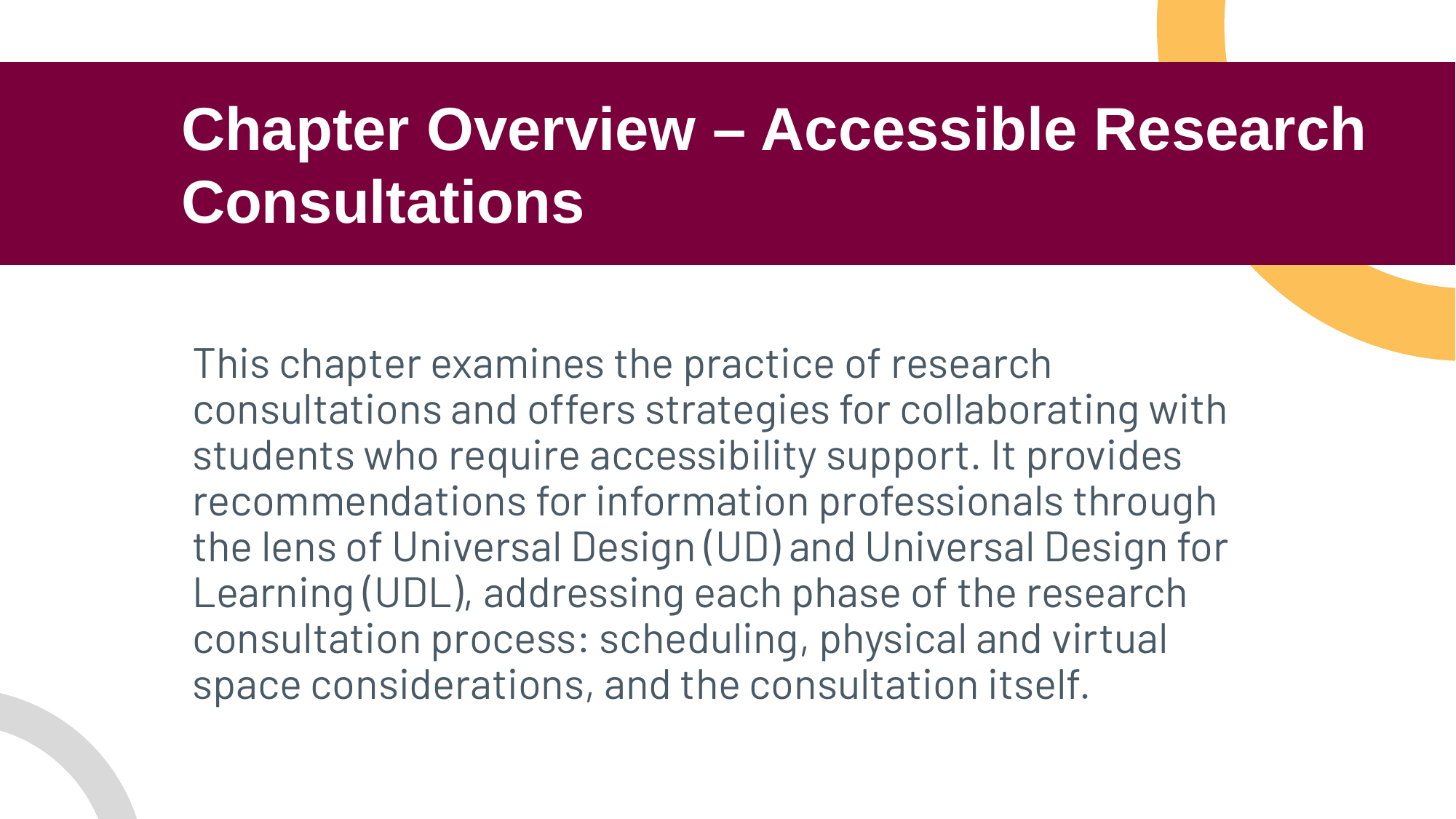

Chapter Overview – Accessible Research Consultations
This chapter examines the practice of research consultations and offers strategies for collaborating with students who require accessibility support. It provides recommendations for information professionals through the lens of Universal Design (UD) and Universal Design for Learning (UDL), addressing each phase of the research consultation process: scheduling, physical and virtual space considerations, and the consultation itself.